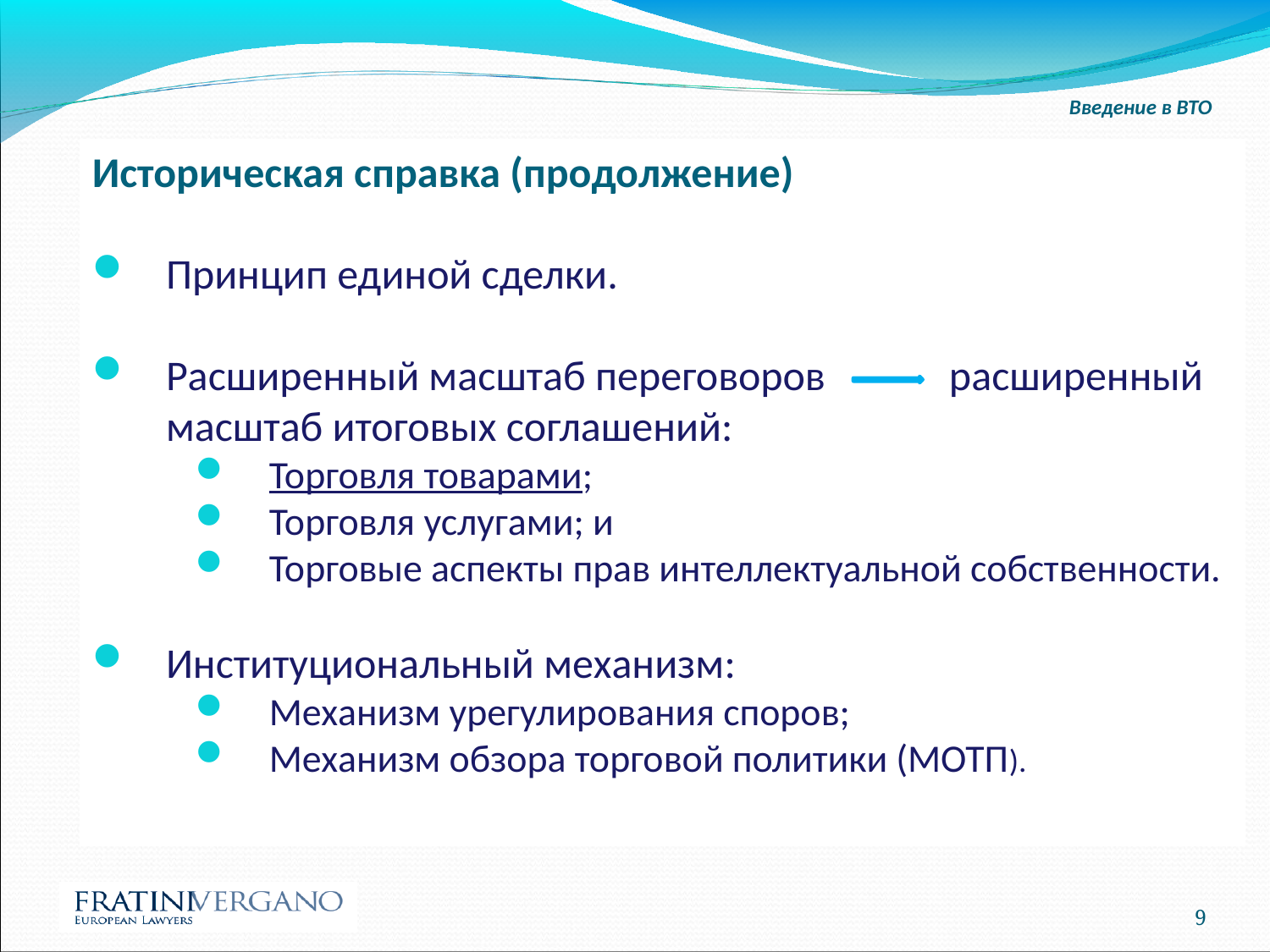

Введение в ВТО
Историческая справка (продолжение)

Принцип единой сделки.

Расширенный масштаб переговоров             расширенный масштаб итоговых соглашений:
Торговля товарами;
Торговля услугами; и
Торговые аспекты прав интеллектуальной собственности.

Институциональный механизм:
Механизм урегулирования споров;
Механизм обзора торговой политики (МОТП).

9